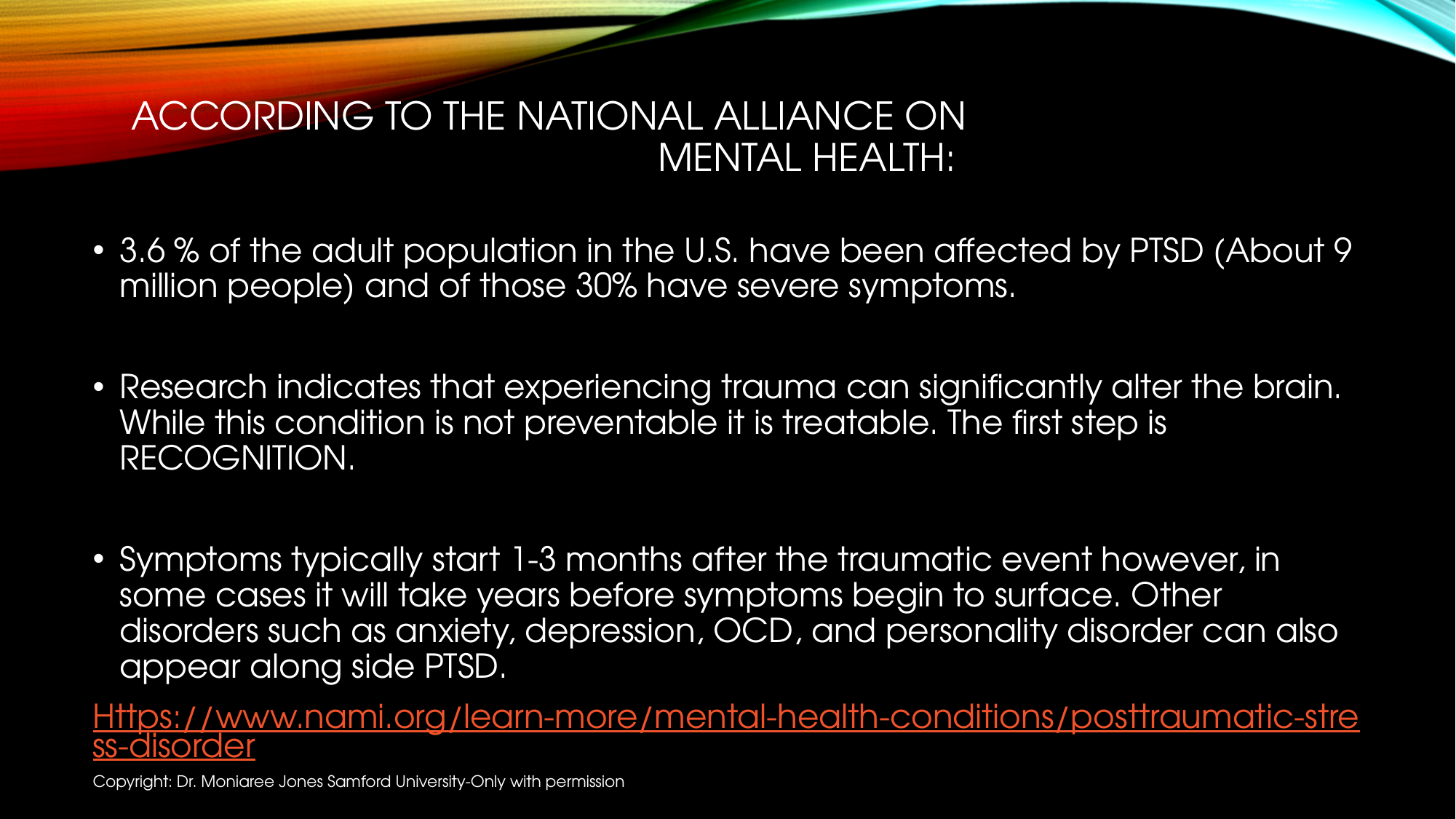

# According to the national Alliance on Mental Health:
3.6 % of the adult population in the U.S. have been affected by PTSD (About 9 million people) and of those 30% have severe symptoms.

Research indicates that experiencing trauma can significantly alter the brain. While this condition is not preventable it is treatable. The first step is RECOGNITION.

Symptoms typically start 1-3 months after the traumatic event however, in some cases it will take years before symptoms begin to surface. Other disorders such as anxiety, depression, OCD, and personality disorder can also appear along side PTSD.
Https://www.nami.org/learn-more/mental-health-conditions/posttraumatic-stress-disorder

Copyright: Dr. Moniaree Jones Samford University-Only with permission